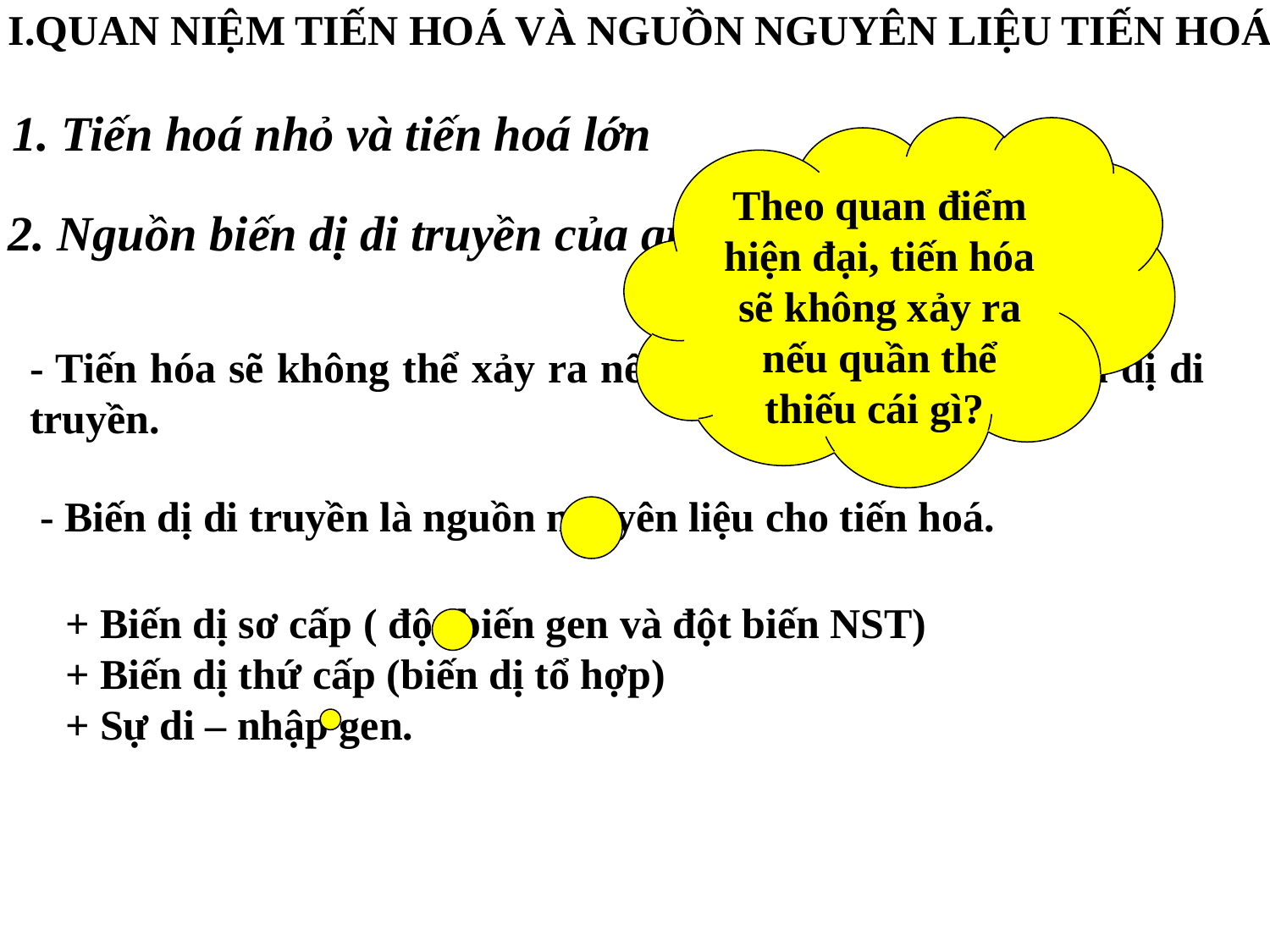

I.QUAN NIỆM TIẾN HOÁ VÀ NGUỒN NGUYÊN LIỆU TIẾN HOÁ
1. Tiến hoá nhỏ và tiến hoá lớn
Theo quan điểm hiện đại, tiến hóa sẽ không xảy ra nếu quần thể thiếu cái gì?
2. Nguồn biến dị di truyền của quần thể
- Tiến hóa sẽ không thể xảy ra nếu quần thể không có biến dị di truyền.
- Biến dị di truyền là nguồn nguyên liệu cho tiến hoá.

+ Biến dị sơ cấp ( đột biến gen và đột biến NST)
+ Biến dị thứ cấp (biến dị tổ hợp)
+ Sự di – nhập gen.